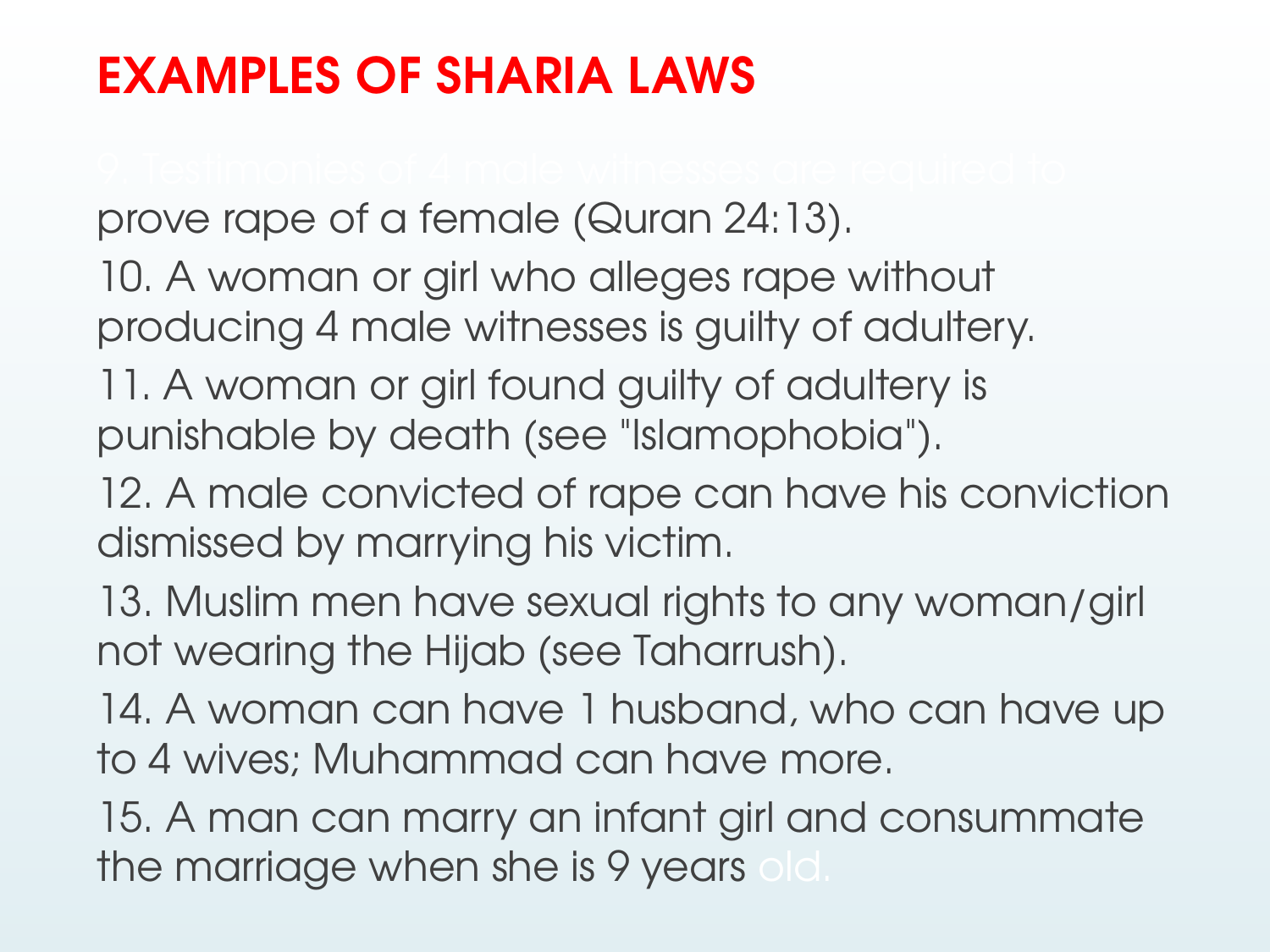

# EXAMPLES OF SHARIA LAWS
9. Testimonies of 4 male witnesses are required to prove rape of a female (Quran 24:13).
10. A woman or girl who alleges rape without producing 4 male witnesses is guilty of adultery.
11. A woman or girl found guilty of adultery is punishable by death (see "Islamophobia").
12. A male convicted of rape can have his conviction dismissed by marrying his victim.
13. Muslim men have sexual rights to any woman/girl not wearing the Hijab (see Taharrush).
14. A woman can have 1 husband, who can have up to 4 wives; Muhammad can have more.
15. A man can marry an infant girl and consummate the marriage when she is 9 years old.